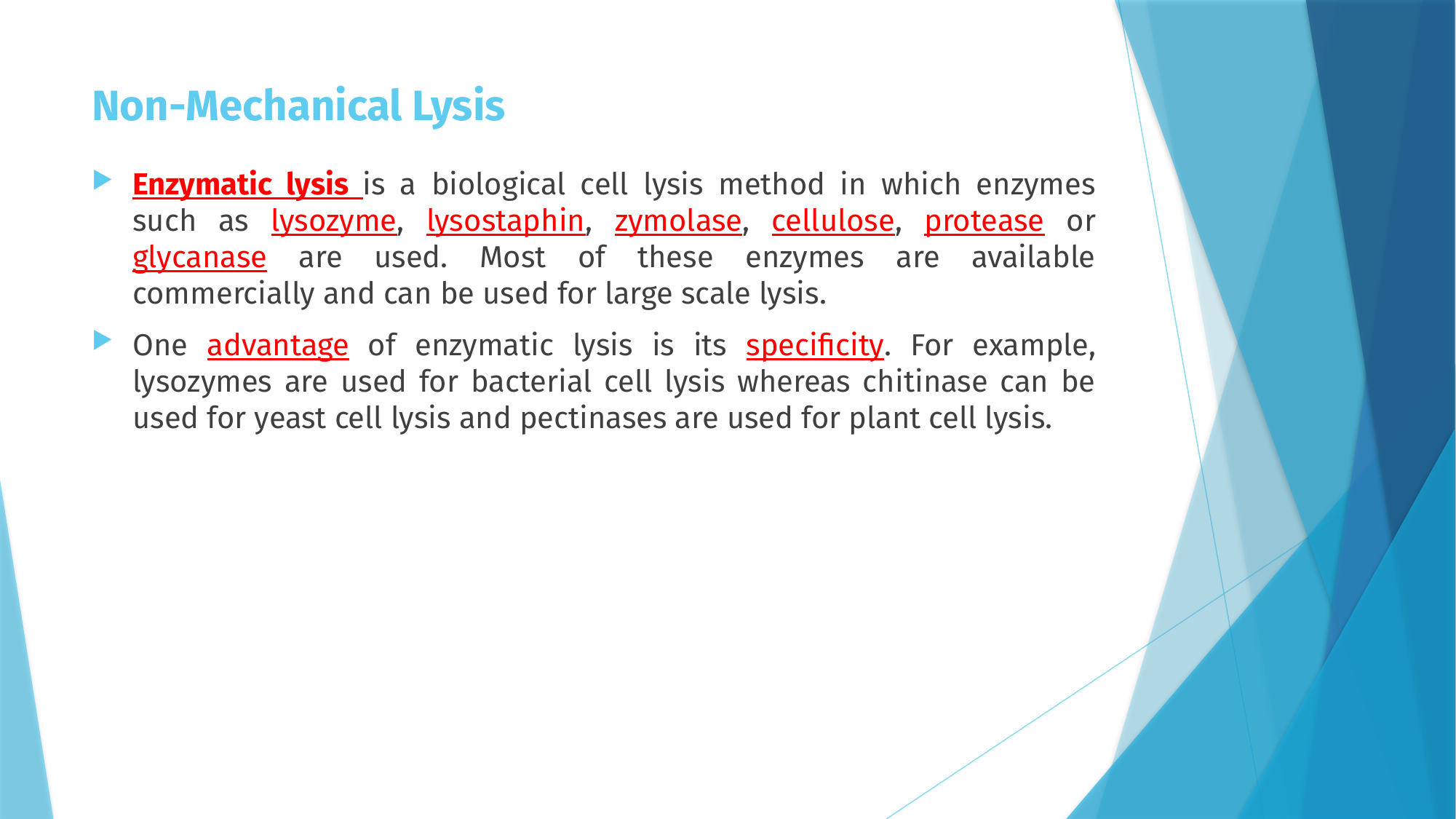

# Non-Mechanical Lysis
Enzymatic lysis is a biological cell lysis method in which enzymes such as lysozyme, lysostaphin, zymolase, cellulose, protease or glycanase are used. Most of these enzymes are available commercially and can be used for large scale lysis.
One advantage of enzymatic lysis is its specificity. For example, lysozymes are used for bacterial cell lysis whereas chitinase can be used for yeast cell lysis and pectinases are used for plant cell lysis.